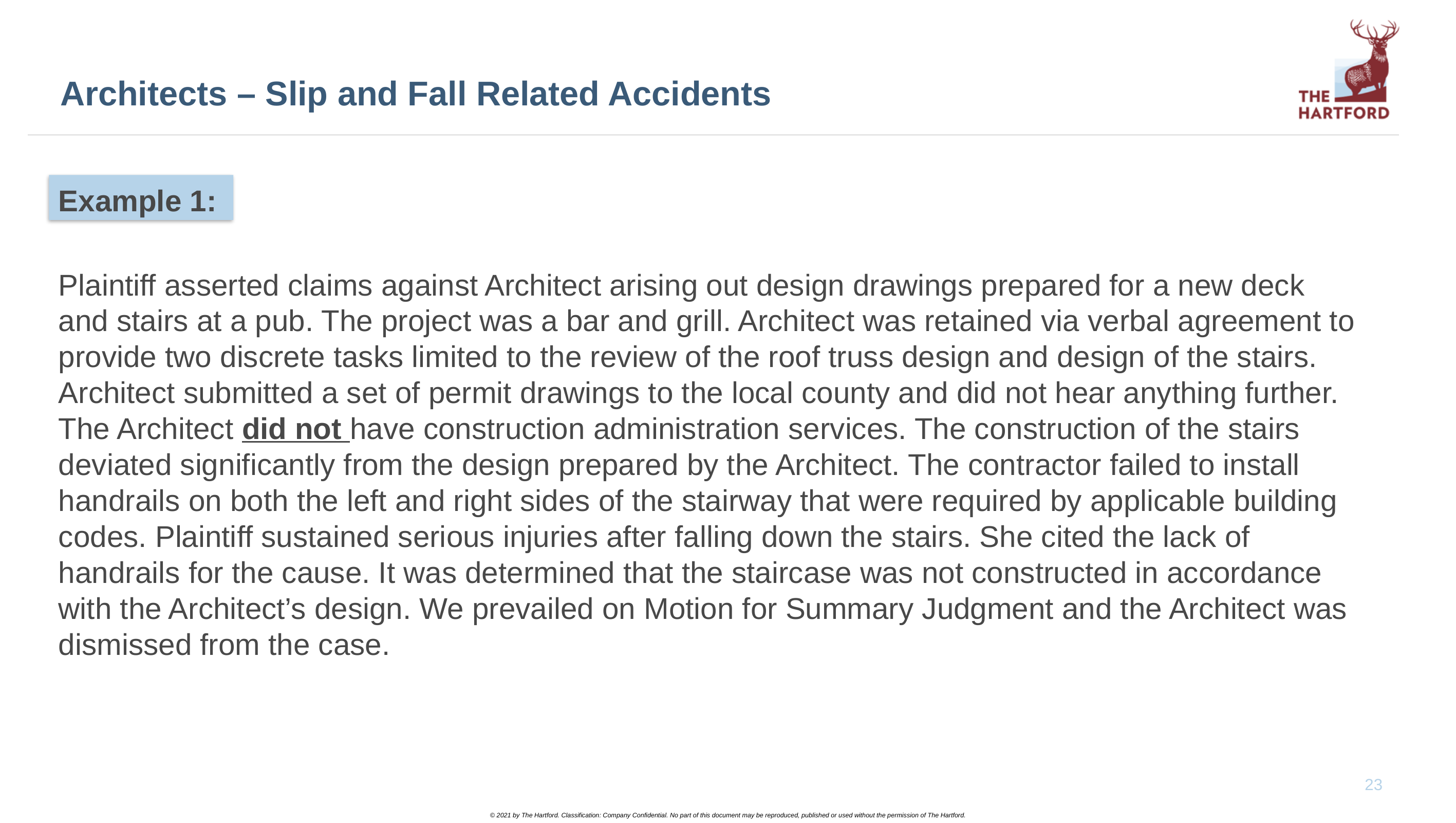

# Architects – Slip and Fall Related Accidents
Example 1:

Plaintiff asserted claims against Architect arising out design drawings prepared for a new deck and stairs at a pub. The project was a bar and grill. Architect was retained via verbal agreement to provide two discrete tasks limited to the review of the roof truss design and design of the stairs. Architect submitted a set of permit drawings to the local county and did not hear anything further. The Architect did not have construction administration services. The construction of the stairs deviated significantly from the design prepared by the Architect. The contractor failed to install handrails on both the left and right sides of the stairway that were required by applicable building codes. Plaintiff sustained serious injuries after falling down the stairs. She cited the lack of handrails for the cause. It was determined that the staircase was not constructed in accordance with the Architect’s design. We prevailed on Motion for Summary Judgment and the Architect was dismissed from the case.

23
© 2021 by The Hartford. Classification: Company Confidential. No part of this document may be reproduced, published or used without the permission of The Hartford.